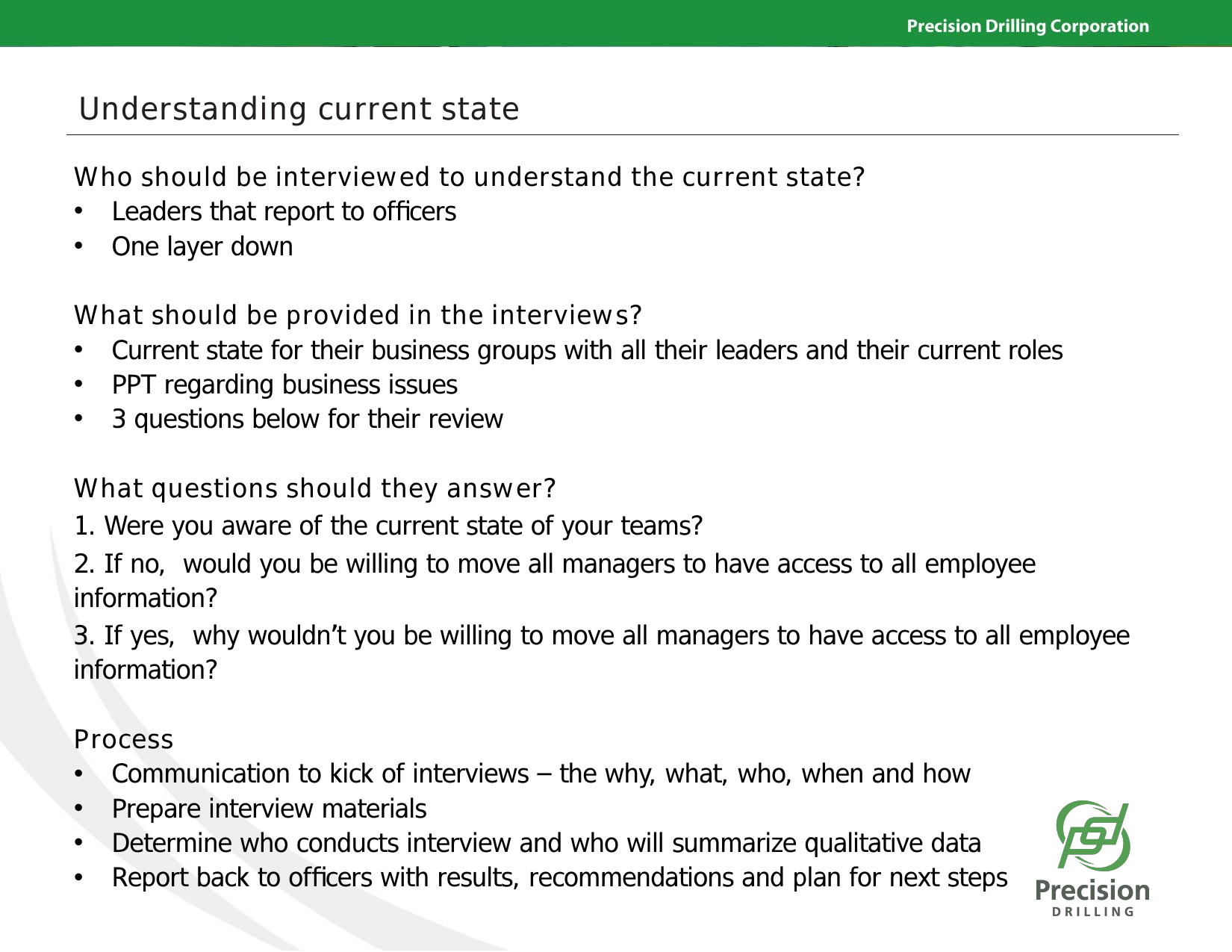

# Understanding current state
Who should be interviewed to understand the current state?
Leaders that report to officers
One layer down

What should be provided in the interviews?
Current state for their business groups with all their leaders and their current roles
PPT regarding business issues
3 questions below for their review

What questions should they answer?
1. Were you aware of the current state of your teams?
2. If no,  would you be willing to move all managers to have access to all employee information?
3. If yes,  why wouldn’t you be willing to move all managers to have access to all employee information?

Process
Communication to kick of interviews – the why, what, who, when and how
Prepare interview materials
Determine who conducts interview and who will summarize qualitative data
Report back to officers with results, recommendations and plan for next steps